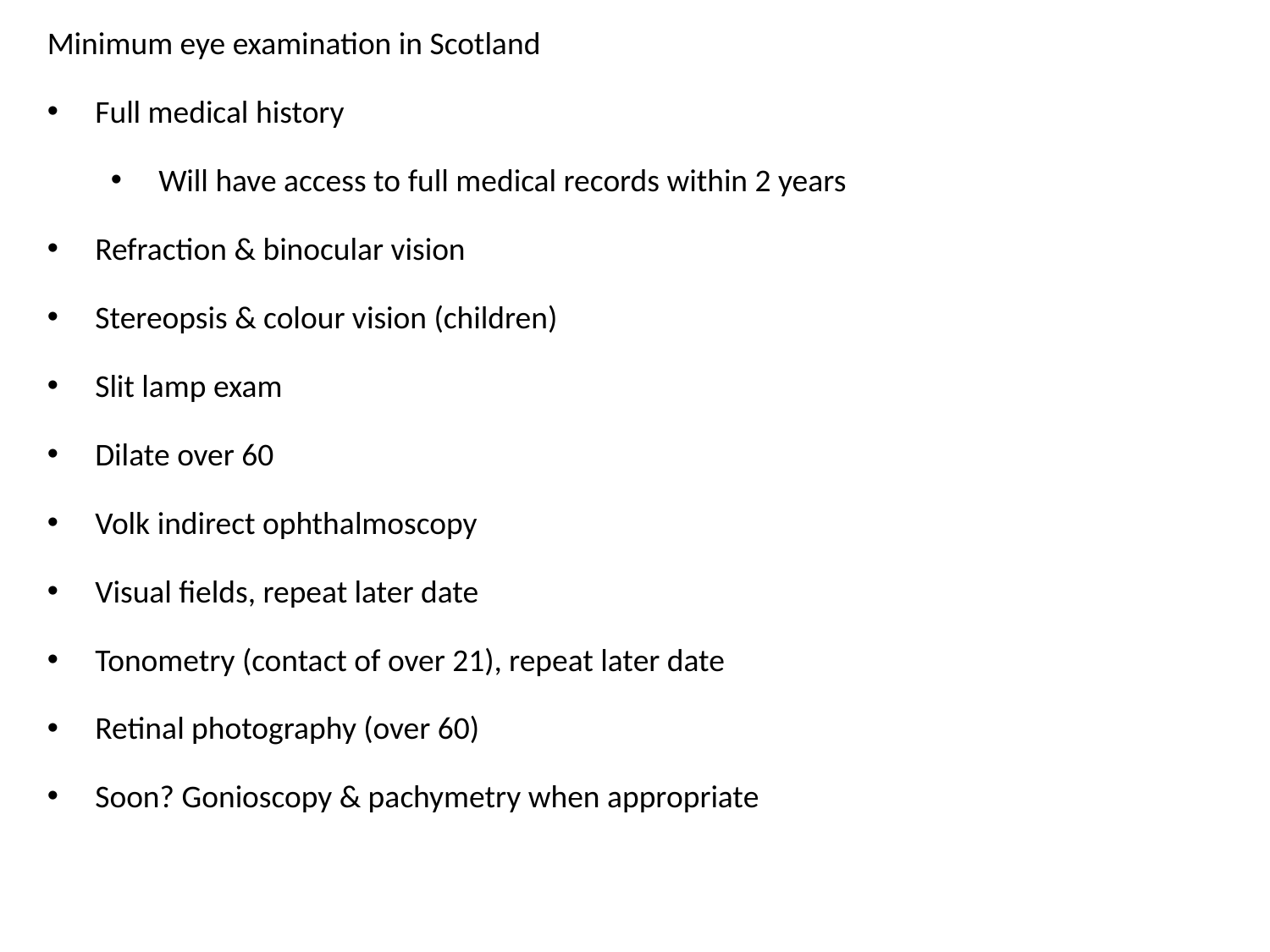

Minimum eye examination in Scotland
Full medical history
Will have access to full medical records within 2 years
Refraction & binocular vision
Stereopsis & colour vision (children)
Slit lamp exam
Dilate over 60
Volk indirect ophthalmoscopy
Visual fields, repeat later date
Tonometry (contact of over 21), repeat later date
Retinal photography (over 60)
Soon? Gonioscopy & pachymetry when appropriate